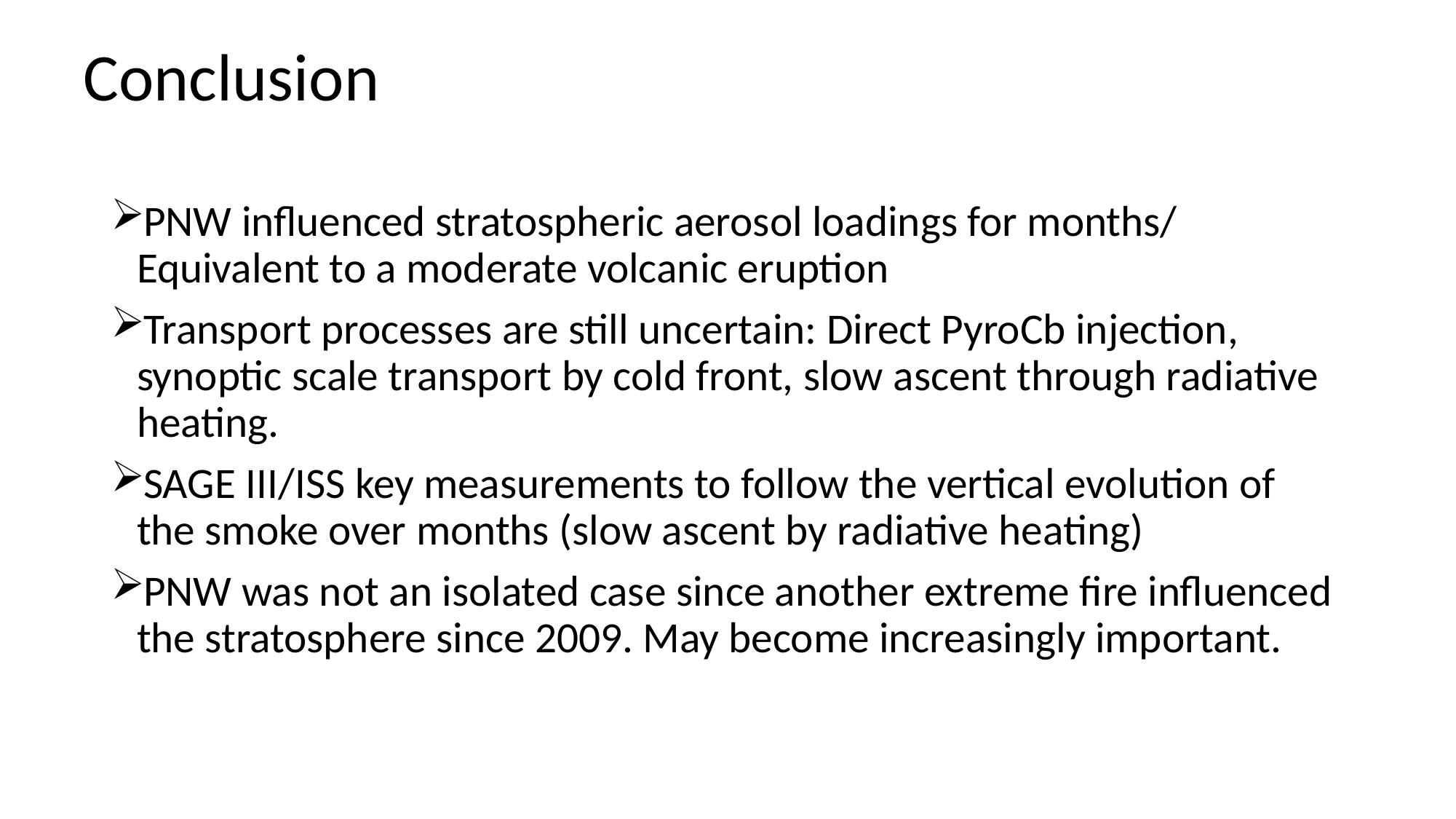

# Conclusion
PNW influenced stratospheric aerosol loadings for months/ Equivalent to a moderate volcanic eruption
Transport processes are still uncertain: Direct PyroCb injection, synoptic scale transport by cold front, slow ascent through radiative heating.
SAGE III/ISS key measurements to follow the vertical evolution of the smoke over months (slow ascent by radiative heating)
PNW was not an isolated case since another extreme fire influenced the stratosphere since 2009. May become increasingly important.